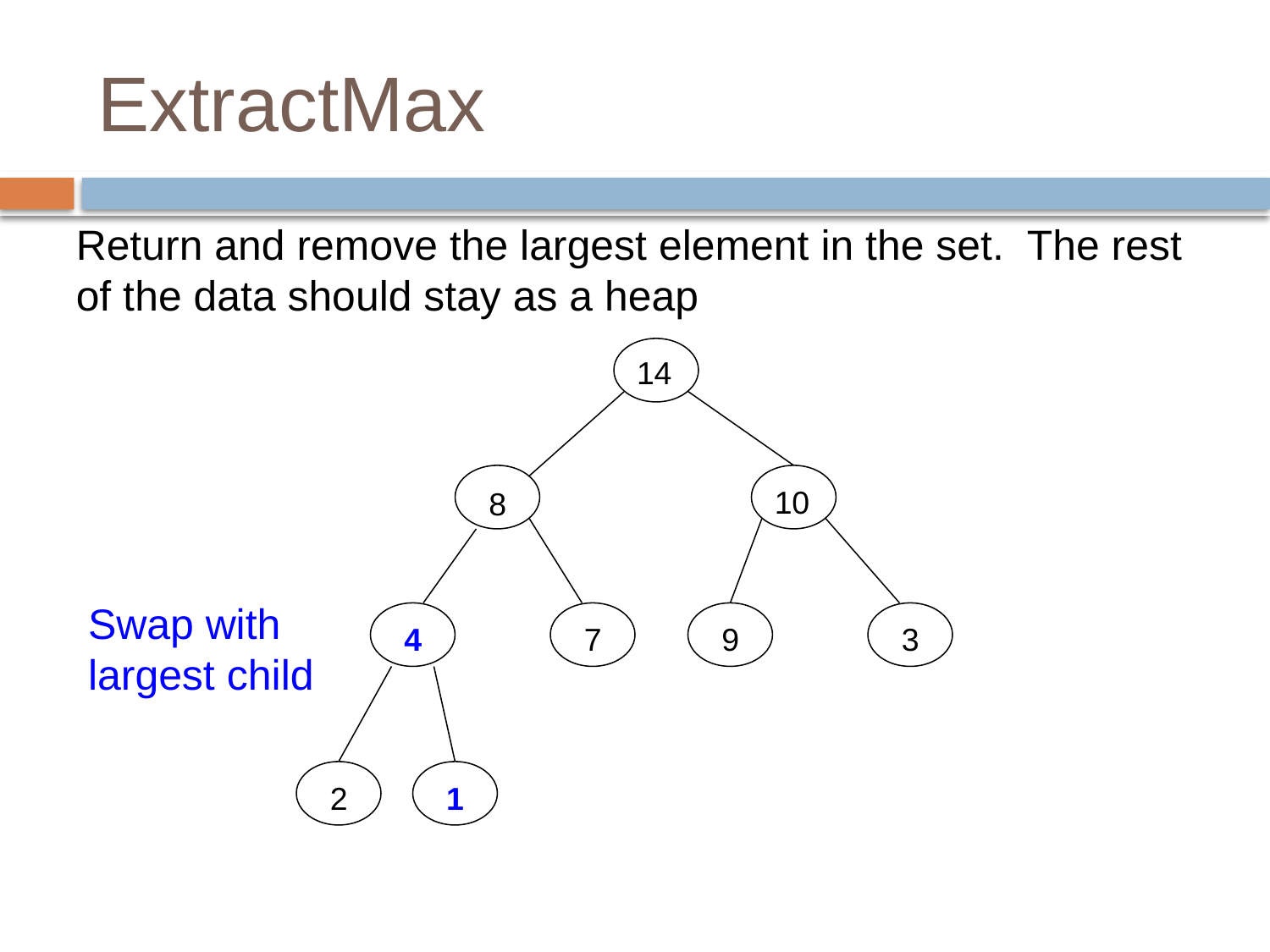

# ExtractMax
Return and remove the largest element in the set.  The rest of the data should stay as a heap

14

8

10

Swap with largest child

4

7

9

3

2

1